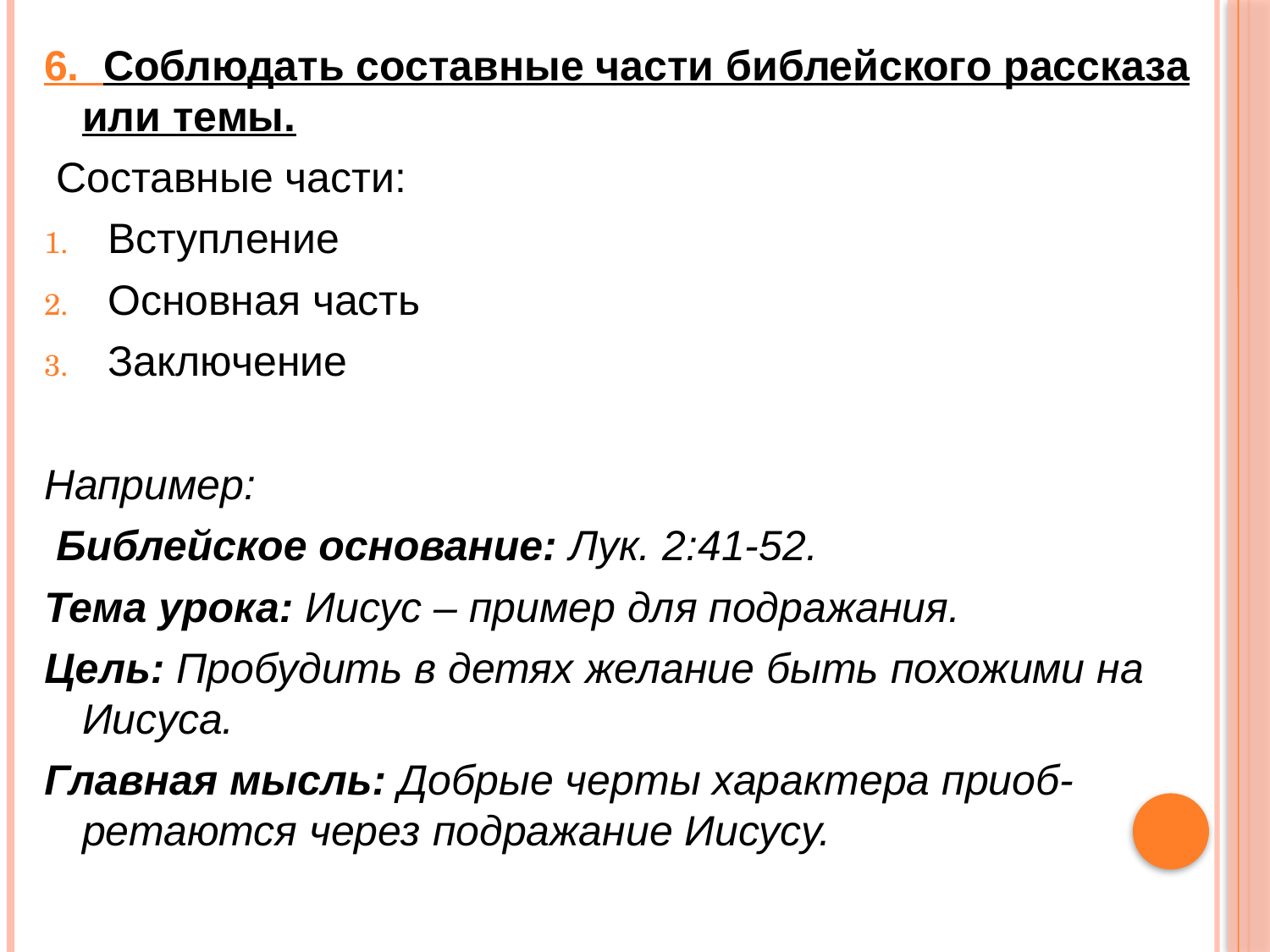

6.  Соблюдать составные части библейского рассказа или темы.
 Составные части:
Вступление
Основная часть
Заключение

Например:
 Библейское основание: Лук. 2:41-52.
Тема урока: Иисус – пример для подражания.
Цель: Пробудить в детях желание быть похожими на Иисуса.
Главная мысль: Добрые черты характера приоб-ретаются через подражание Иисусу.